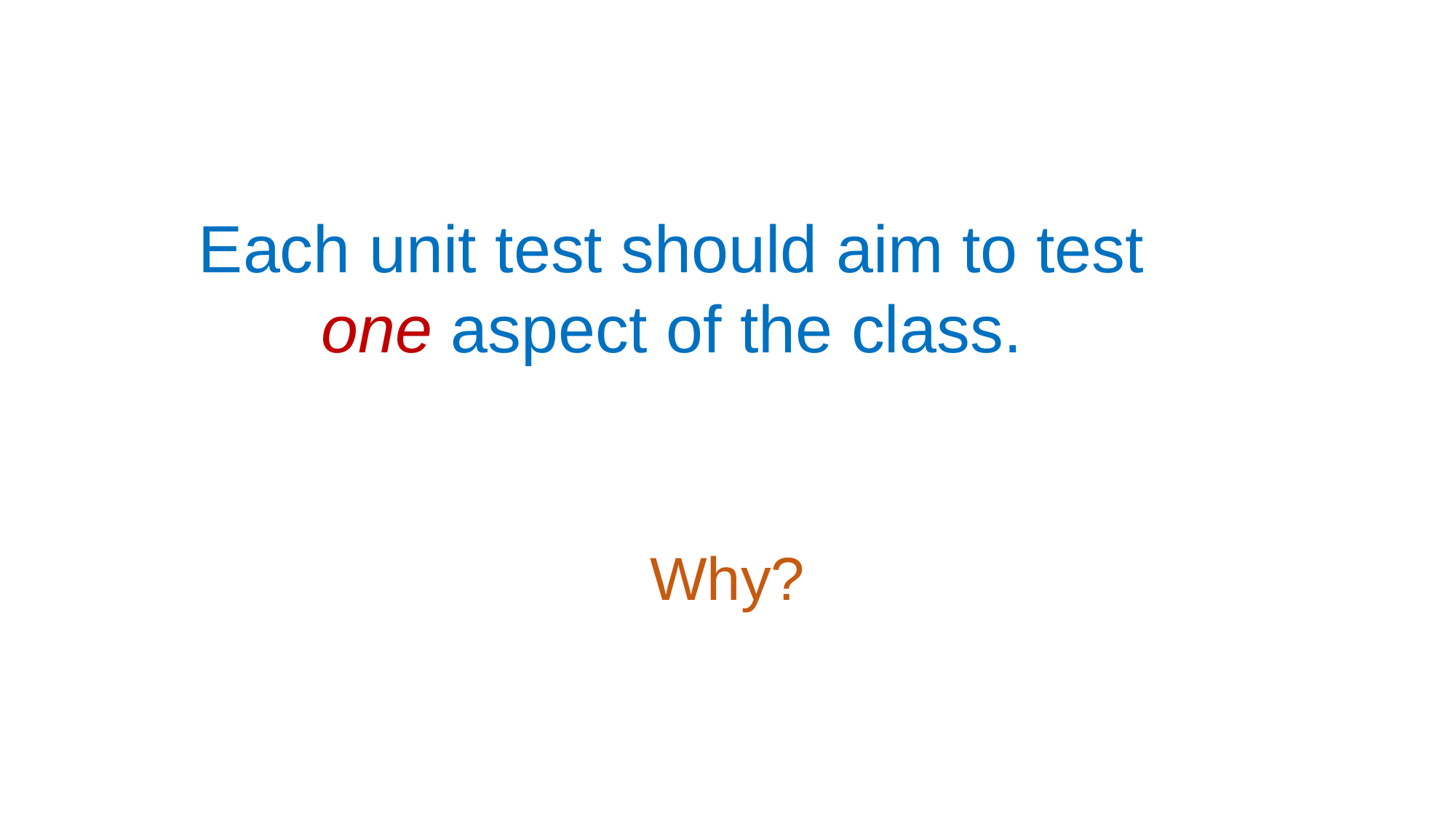

Each unit test should aim to test one aspect of the class.
Why?